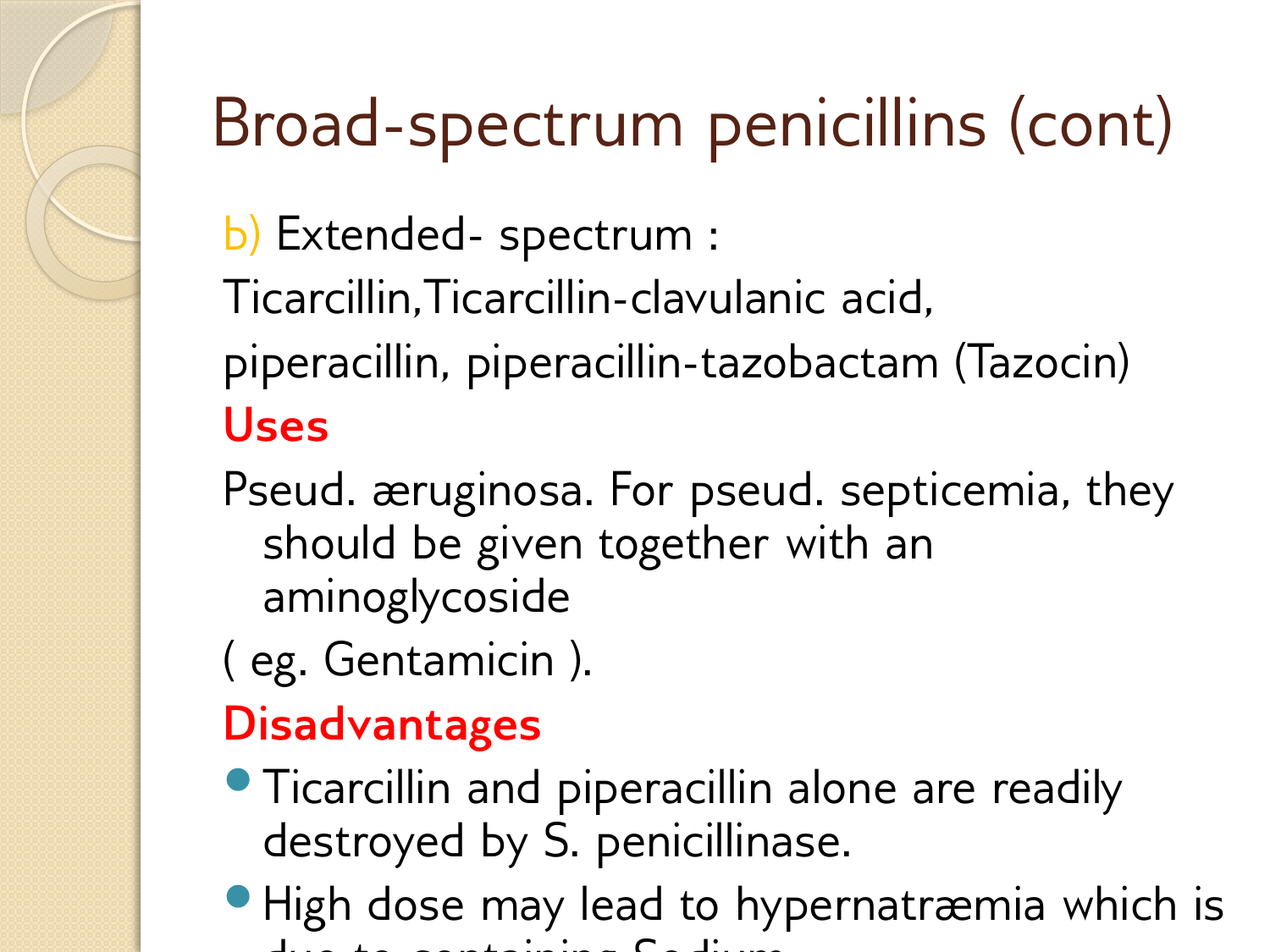

# Broad-spectrum penicillins (cont)
b) Extended- spectrum :
Ticarcillin,Ticarcillin-clavulanic acid,
piperacillin, piperacillin-tazobactam (Tazocin)
Uses
Pseud. aeruginosa. For pseud. septicemia, they should be given together with an aminoglycoside
( eg. Gentamicin ).
Disadvantages
Ticarcillin and piperacillin alone are readily destroyed by S. penicillinase.
High dose may lead to hypernatraemia which is due to containing Sodium.